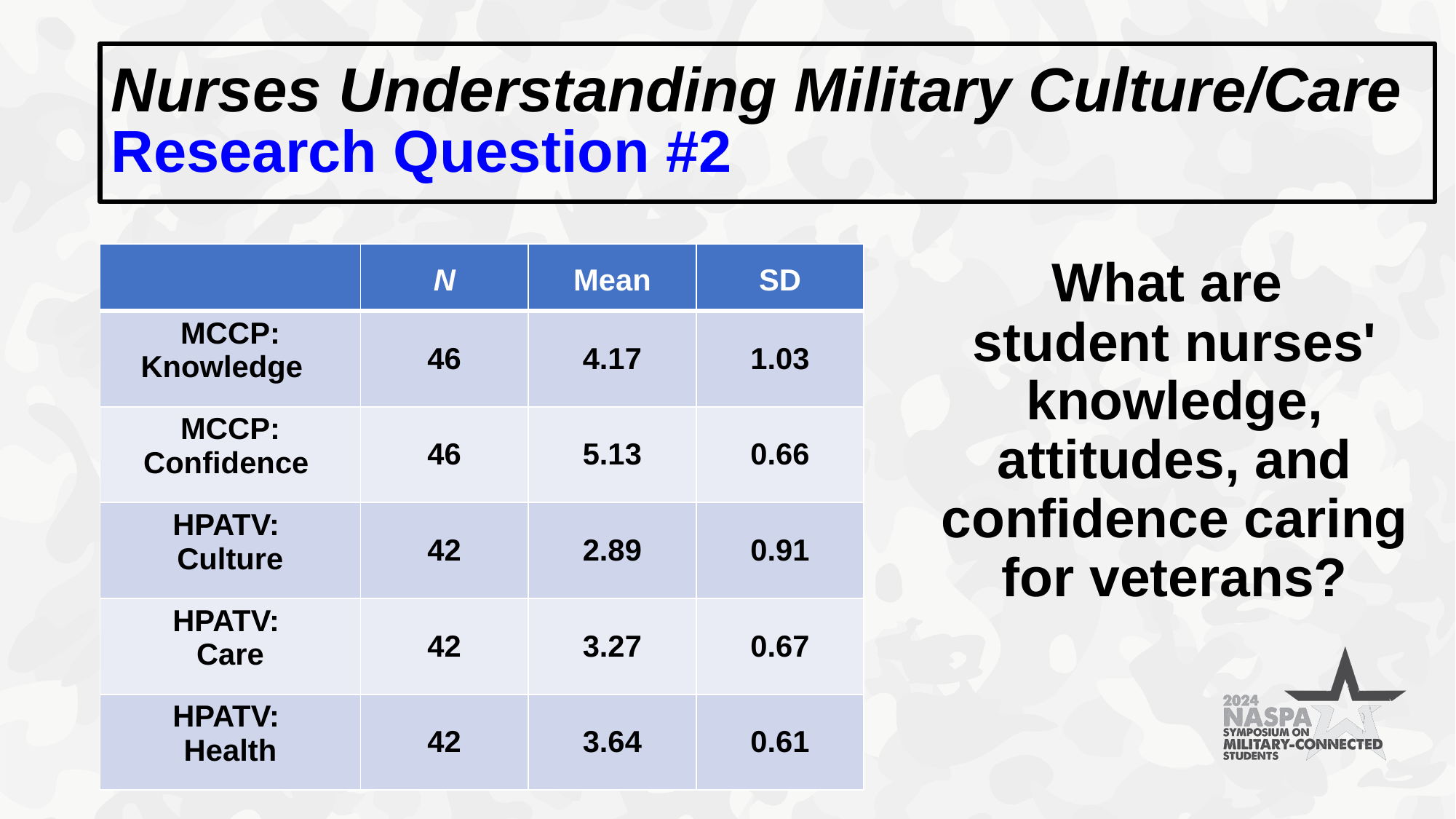

# Nurses Understanding Military Culture/Care
Research Question #2
What are
student nurses' knowledge, attitudes, and confidence caring for veterans?
|  | N | Mean | SD |
| --- | --- | --- | --- |
| MCCP: Knowledge | 46 | 4.17 | 1.03 |
| MCCP: Confidence | 46 | 5.13 | 0.66 |
| HPATV: Culture | 42 | 2.89 | 0.91 |
| HPATV: Care | 42 | 3.27 | 0.67 |
| HPATV: Health | 42 | 3.64 | 0.61 |